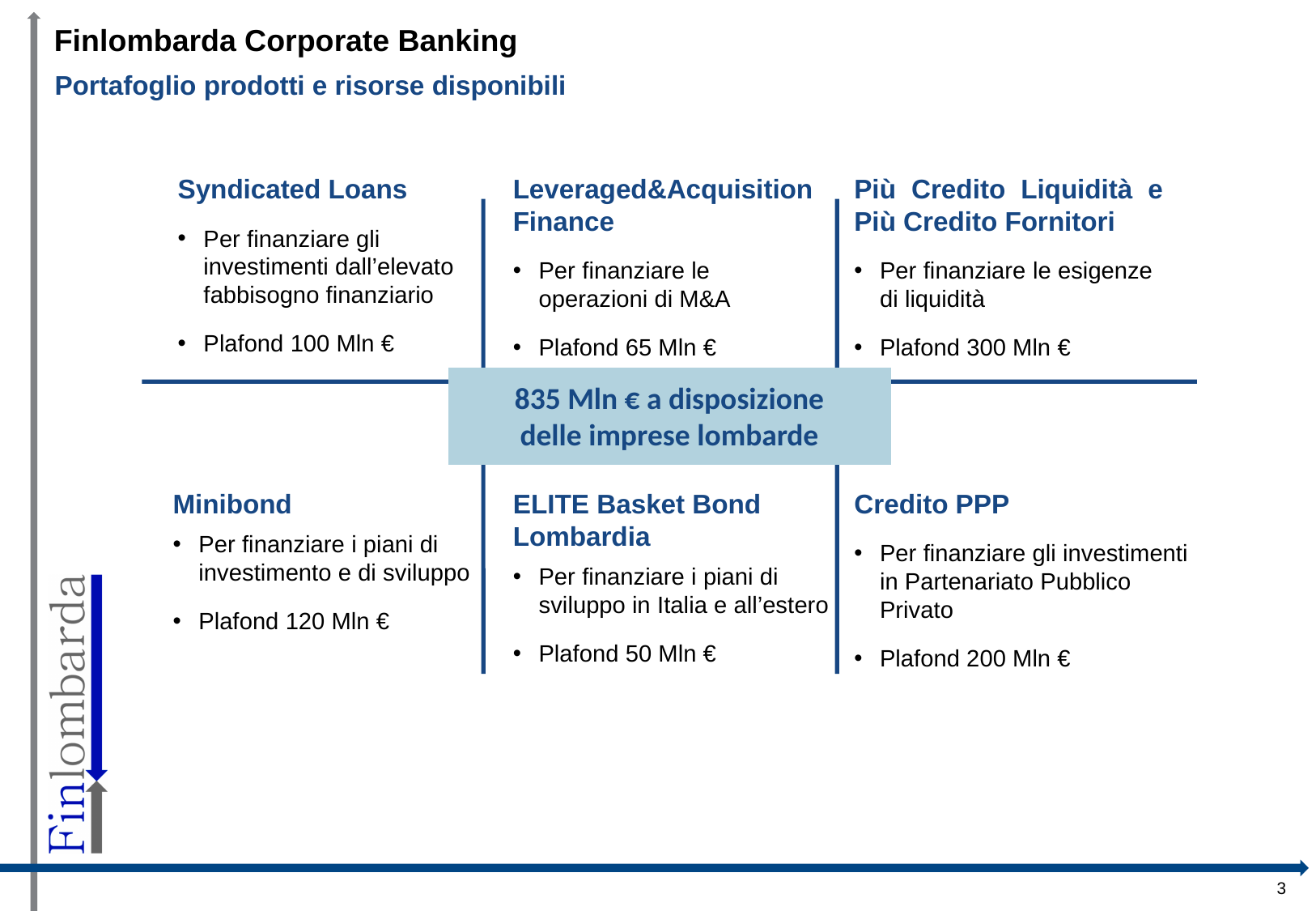

Finlombarda Corporate Banking
Portafoglio prodotti e risorse disponibili
Syndicated Loans

Per finanziare gli investimenti dall’elevato fabbisogno finanziario
Plafond 100 Mln €
Leveraged&Acquisition Finance

Per finanziare le operazioni di M&A
Plafond 65 Mln €
Più Credito Liquidità e Più Credito Fornitori

Per finanziare le esigenze di liquidità
Plafond 300 Mln €

835 Mln € a disposizione delle imprese lombarde

Minibond
Per finanziare i piani di investimento e di sviluppo
Plafond 120 Mln €
ELITE Basket Bond Lombardia
Per finanziare i piani di sviluppo in Italia e all’estero
Plafond 50 Mln €
Credito PPP

Per finanziare gli investimenti in Partenariato Pubblico Privato
Plafond 200 Mln €
3